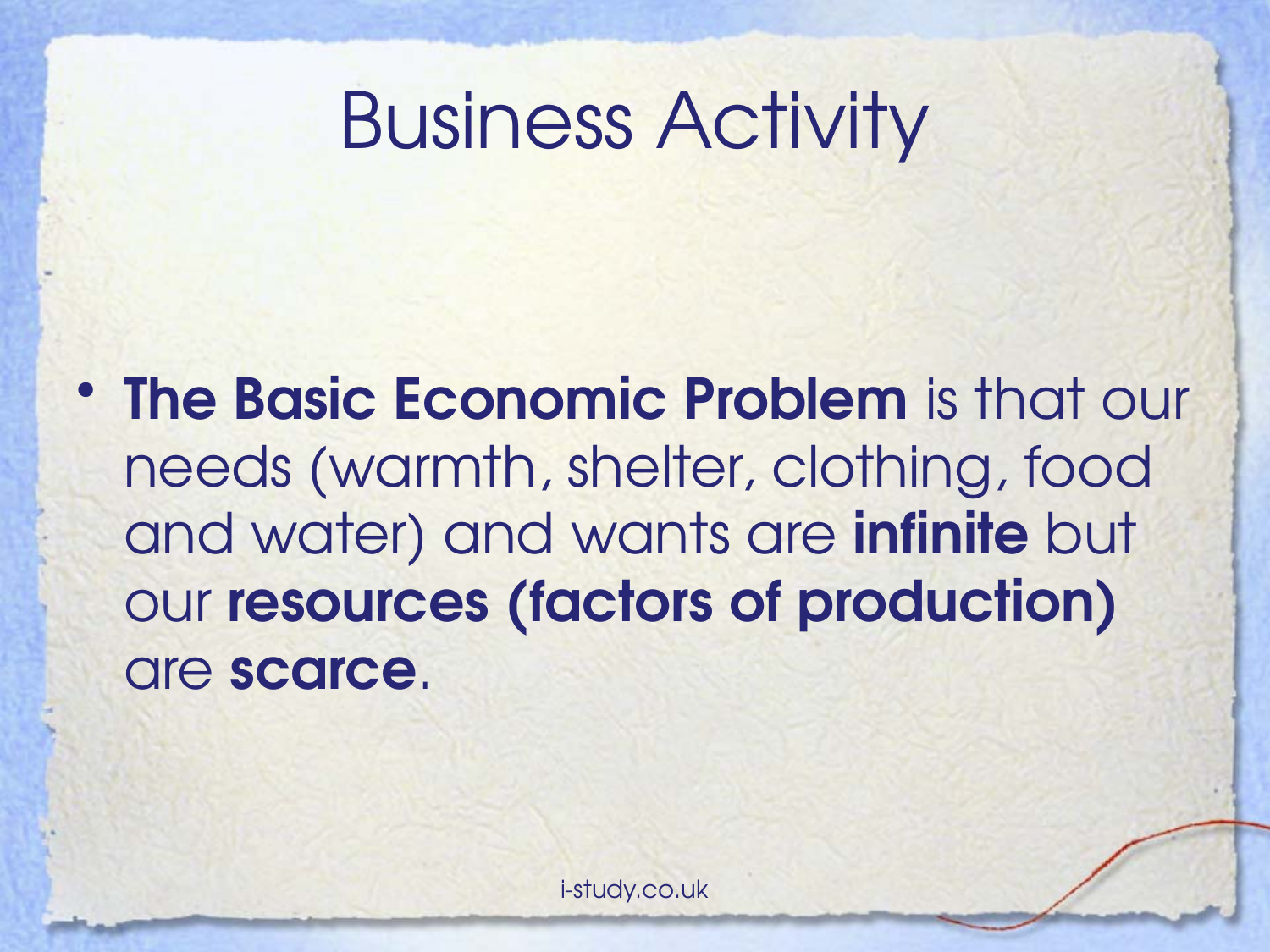

# Business Activity
The Basic Economic Problem is that our needs (warmth, shelter, clothing, food and water) and wants are infinite but our resources (factors of production) are scarce.

i-study.co.uk